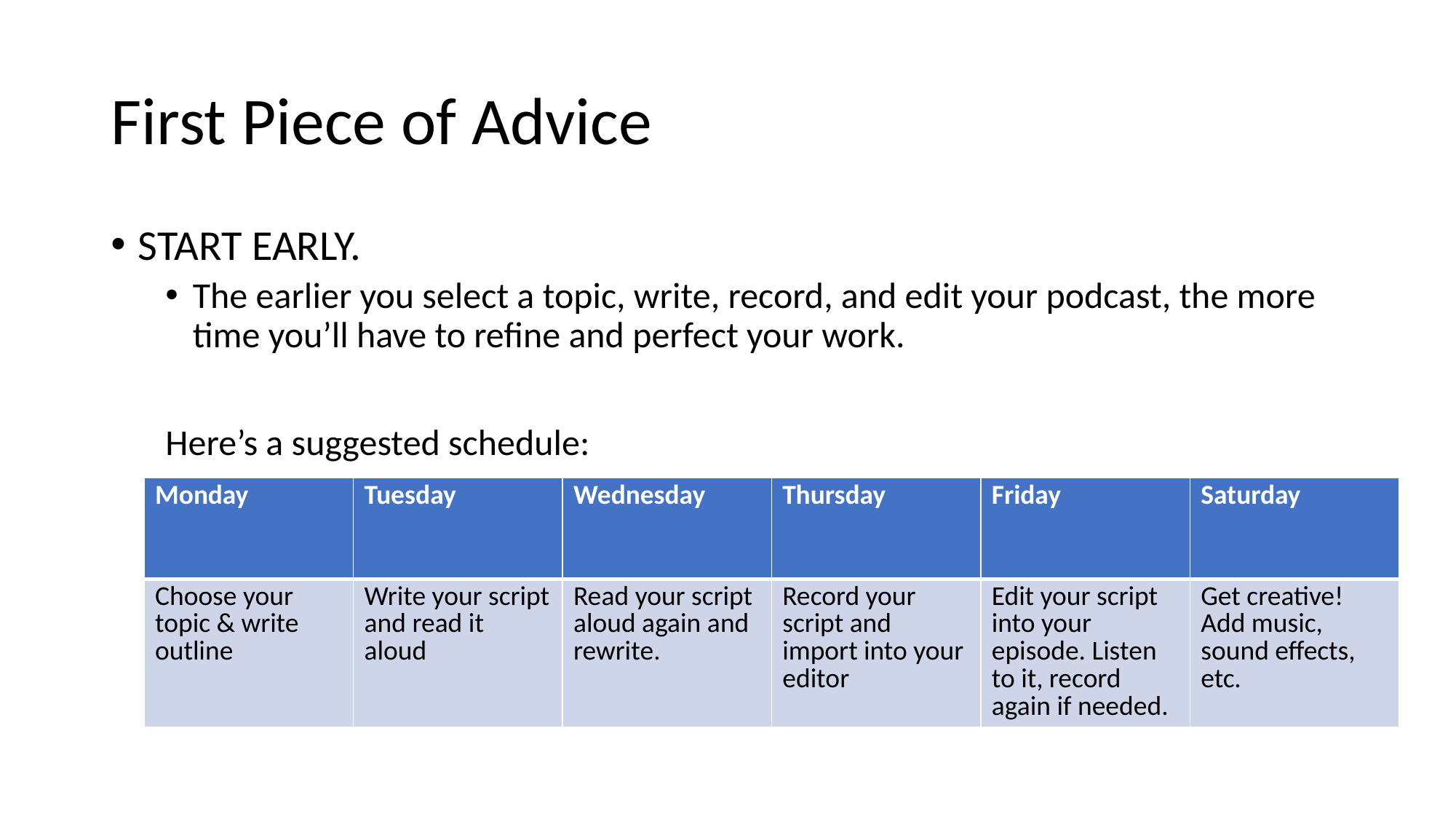

# First Piece of Advice
START EARLY.
The earlier you select a topic, write, record, and edit your podcast, the more time you’ll have to refine and perfect your work.

Here’s a suggested schedule:

| Monday | Tuesday | Wednesday | Thursday | Friday | Saturday |
| --- | --- | --- | --- | --- | --- |
| Choose your topic & write outline | Write your script and read it aloud | Read your script aloud again and rewrite. | Record your script and import into your editor | Edit your script into your episode. Listen to it, record again if needed. | Get creative! Add music, sound effects, etc. |